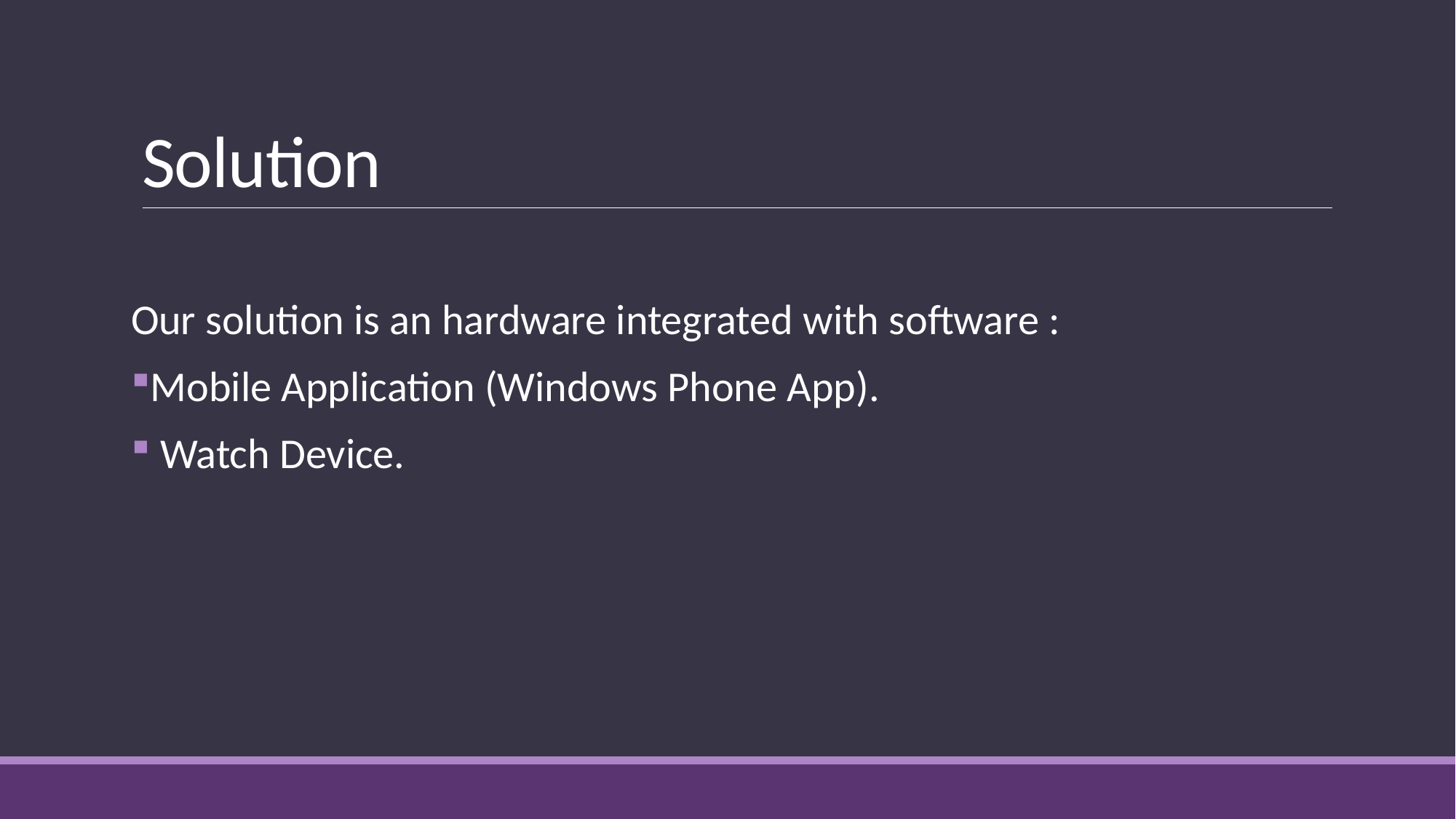

# Solution

Our solution is an hardware integrated with software :
Mobile Application (Windows Phone App).
 Watch Device.